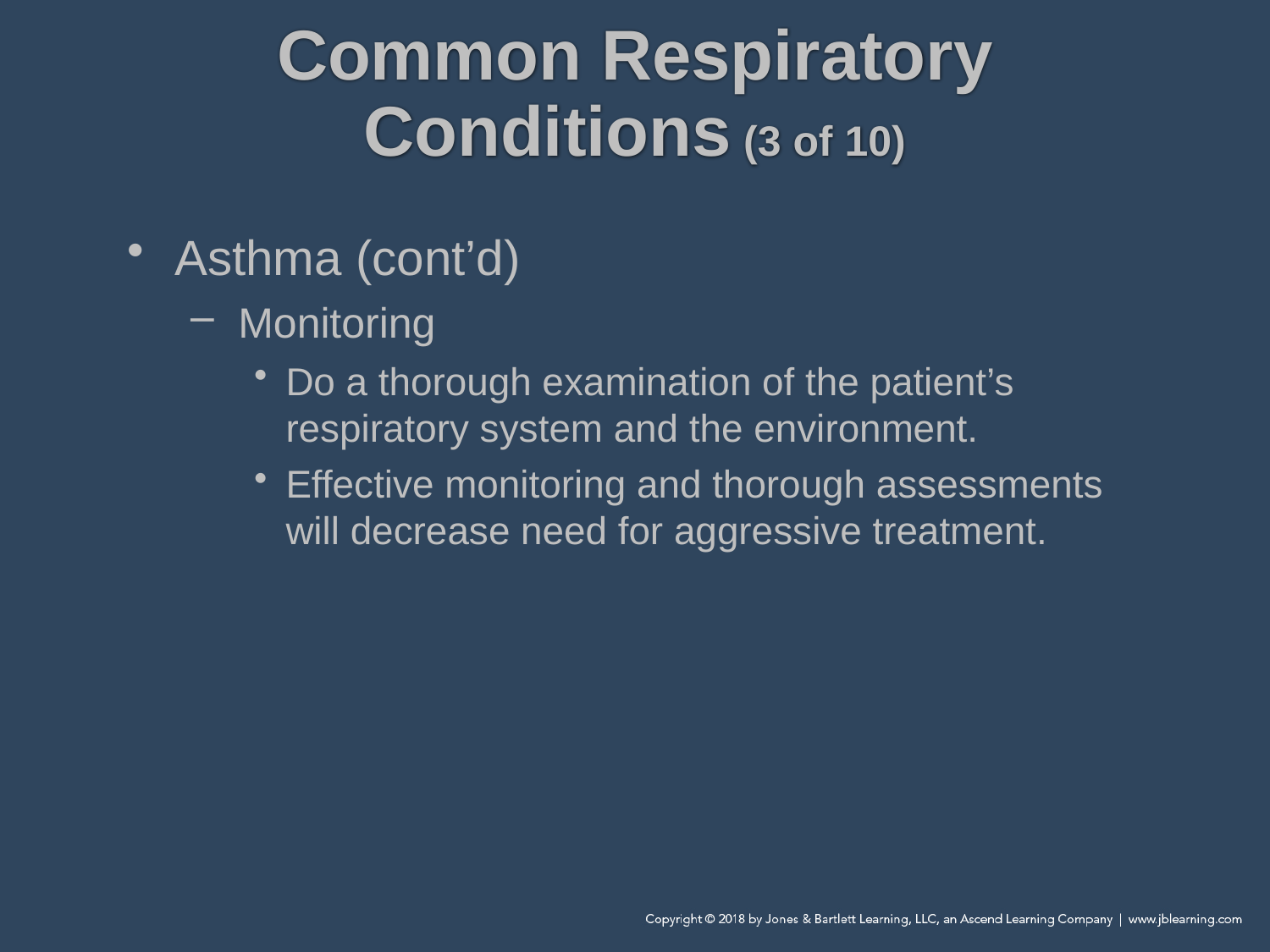

# Common Respiratory Conditions (3 of 10)
Asthma (cont’d)
Monitoring
Do a thorough examination of the patient’s respiratory system and the environment.
Effective monitoring and thorough assessments will decrease need for aggressive treatment.